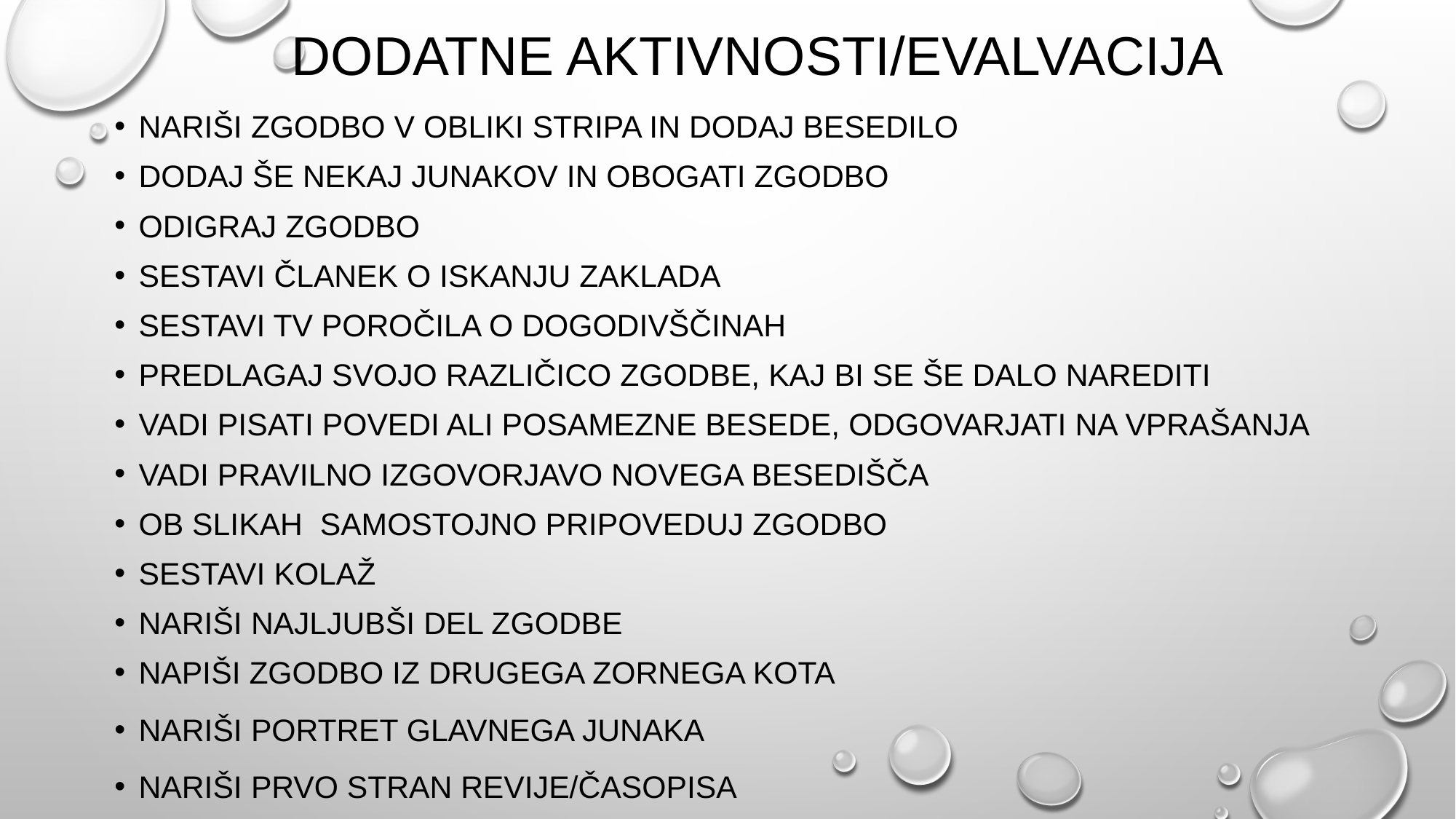

# Dodatne aktivnosti/evalvacija
Nariši zgodbo v obliki stripa in dodaj besedilo
Dodaj še nekaj junakov in obogati zgodbo
Odigraj zgodbo
Sestavi članek o iskanju zaklada
Sestavi tv poročila o dogodivščinah
Predlagaj svojo različico zgodbe, kaj bi se še dalo narediti
VADI PISATI POVEDI ALI POSAMEZNE BESEDE, ODGOVARJATI NA VPRAŠANJA
VADI PRAVILNO IZGOVORJAVO NOVEGA BESEDIŠČA
OB SLIKAH  SAMOSTOJNO PRIPOVEDUJ ZGODBO
Sestavi kolaž
Nariši najljubši del zgodbe
Napiši zgodbo iz drugega zornega kota
Nariši portret glavnega junaka
Nariši prvo stran revije/časopisa